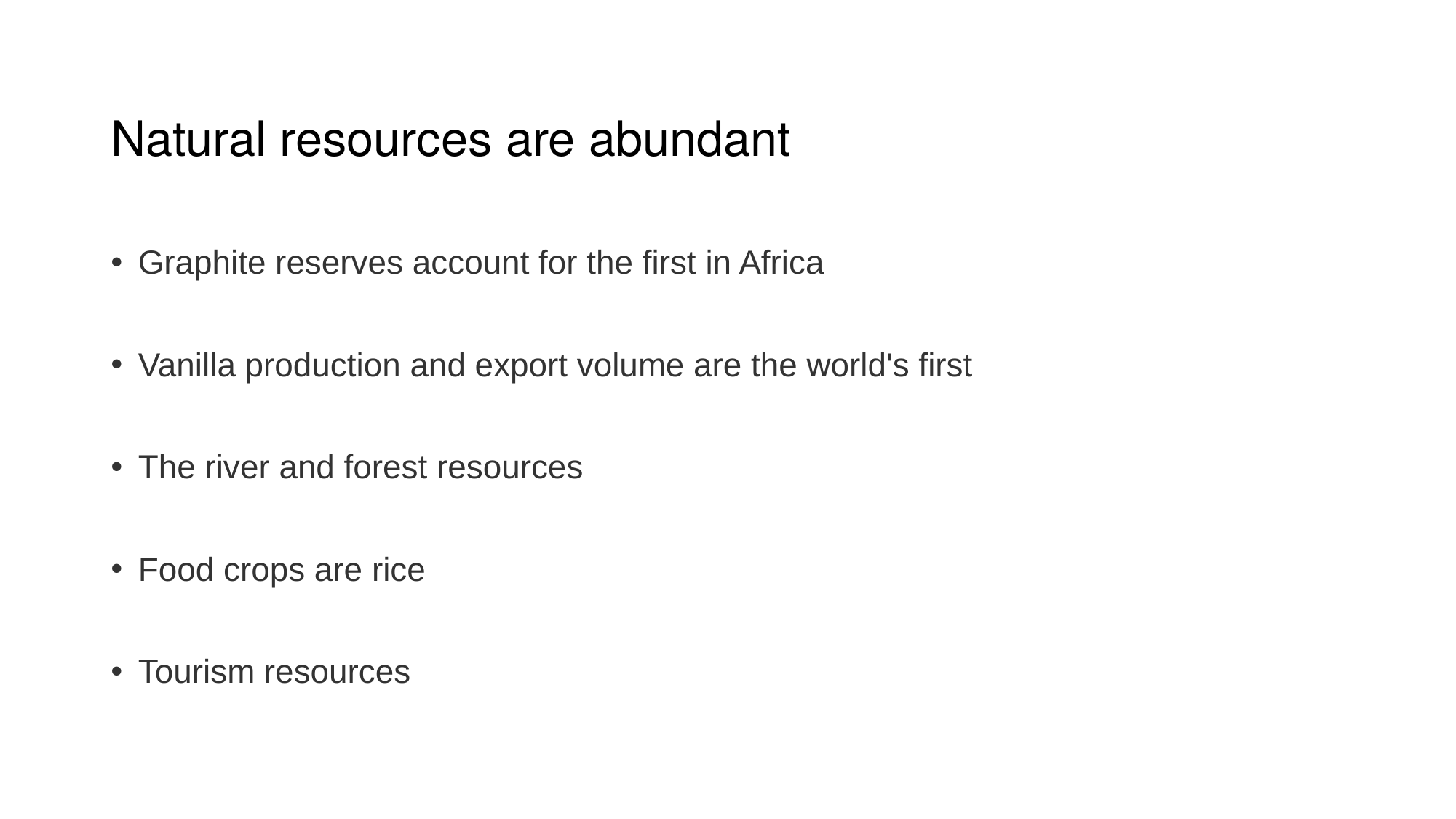

# Natural resources are abundant

Graphite reserves account for the first in Africa

Vanilla production and export volume are the world's first

The river and forest resources

Food crops are rice

Tourism resources